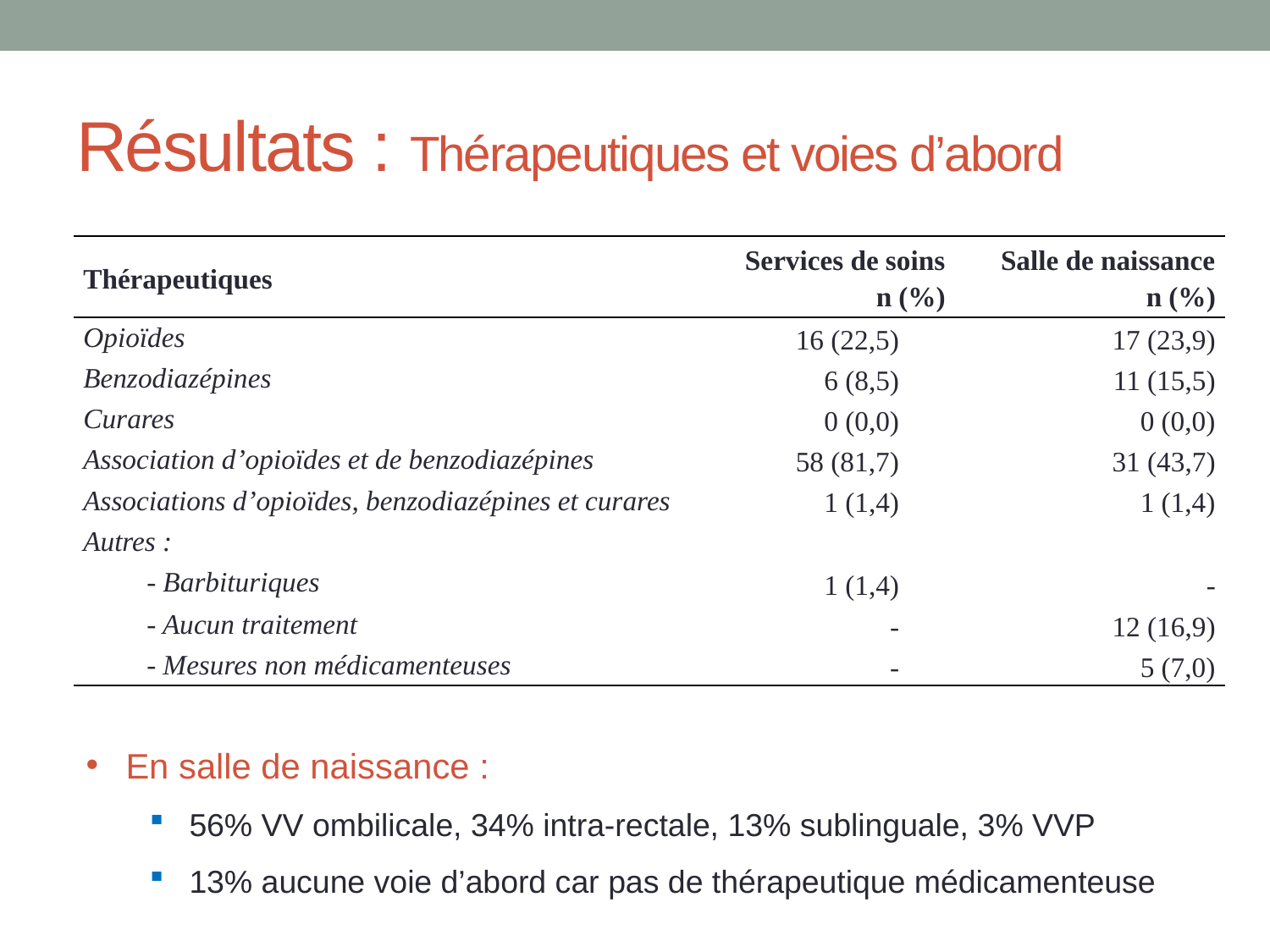

# Résultats : Thérapeutiques et voies d’abord
| Thérapeutiques | Services de soins n (%) | Salle de naissance n (%) |
| --- | --- | --- |
| Opioïdes | 16 (22,5) | 17 (23,9) |
| Benzodiazépines | 6 (8,5) | 11 (15,5) |
| Curares | 0 (0,0) | 0 (0,0) |
| Association d’opioïdes et de benzodiazépines | 58 (81,7) | 31 (43,7) |
| Associations d’opioïdes, benzodiazépines et curares | 1 (1,4) | 1 (1,4) |
| Autres : |  |  |
| - Barbituriques | 1 (1,4) | - |
| - Aucun traitement | - | 12 (16,9) |
| - Mesures non médicamenteuses | - | 5 (7,0) |
En salle de naissance :
56% VV ombilicale, 34% intra-rectale, 13% sublinguale, 3% VVP
13% aucune voie d’abord car pas de thérapeutique médicamenteuse